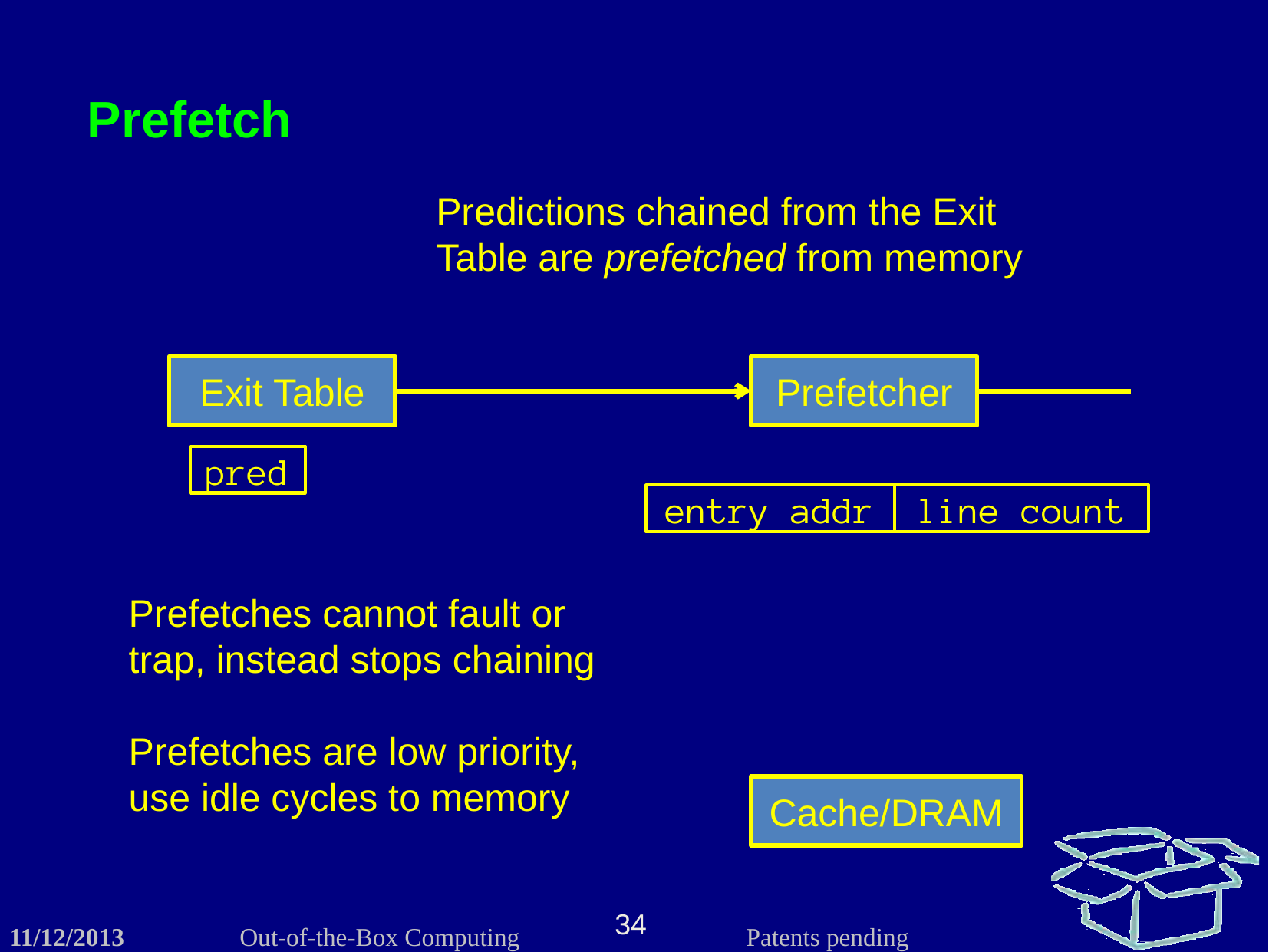

Prefetch
Predictions chained from the Exit Table are prefetched from memory
Prefetcher
Exit Table
pred
line count
entry addr
Prefetches cannot fault or trap, instead stops chaining

Prefetches are low priority, use idle cycles to memory
Cache/DRAM